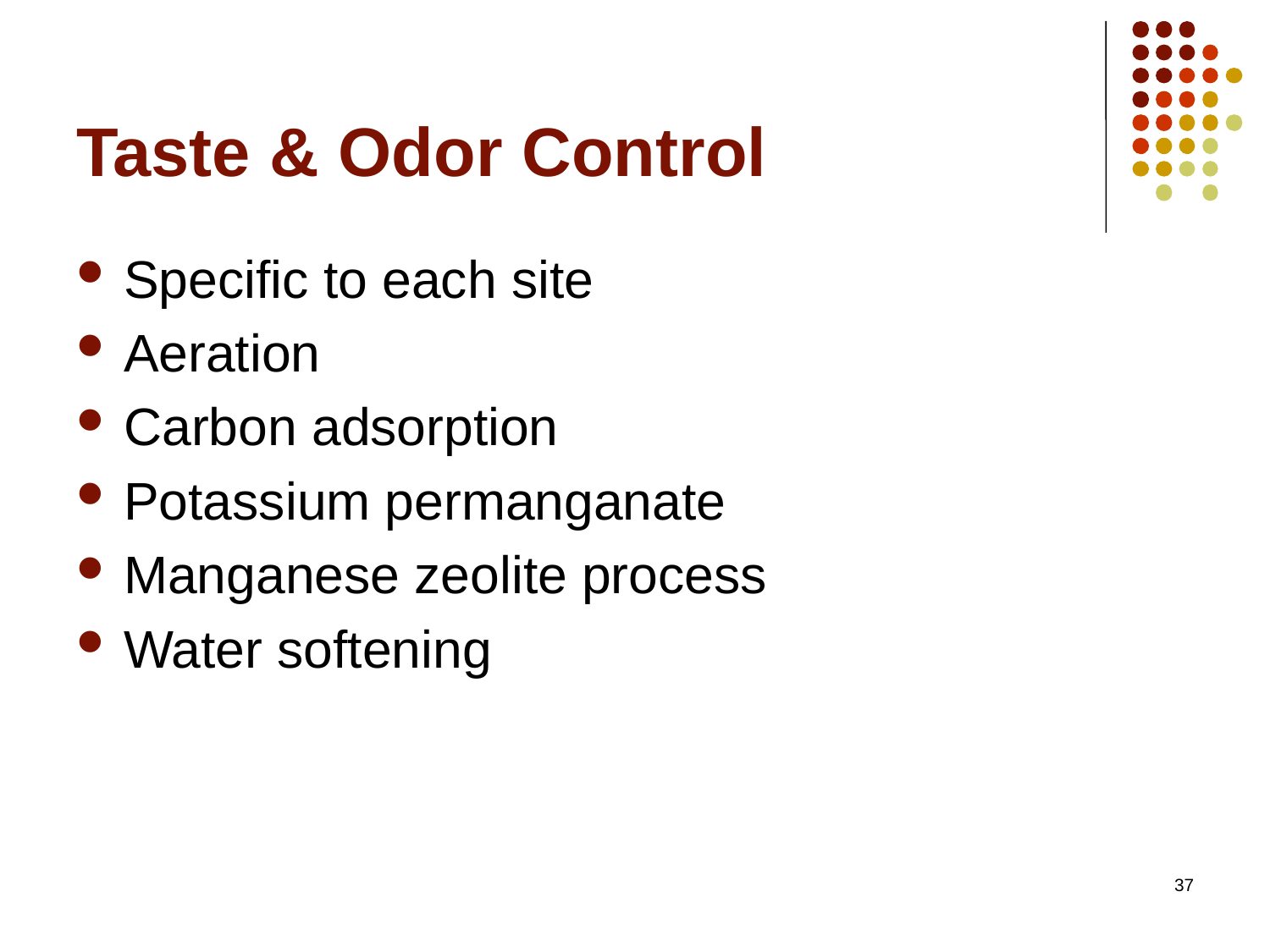

# Taste & Odor Control
Specific to each site
Aeration
Carbon adsorption
Potassium permanganate
Manganese zeolite process
Water softening

37